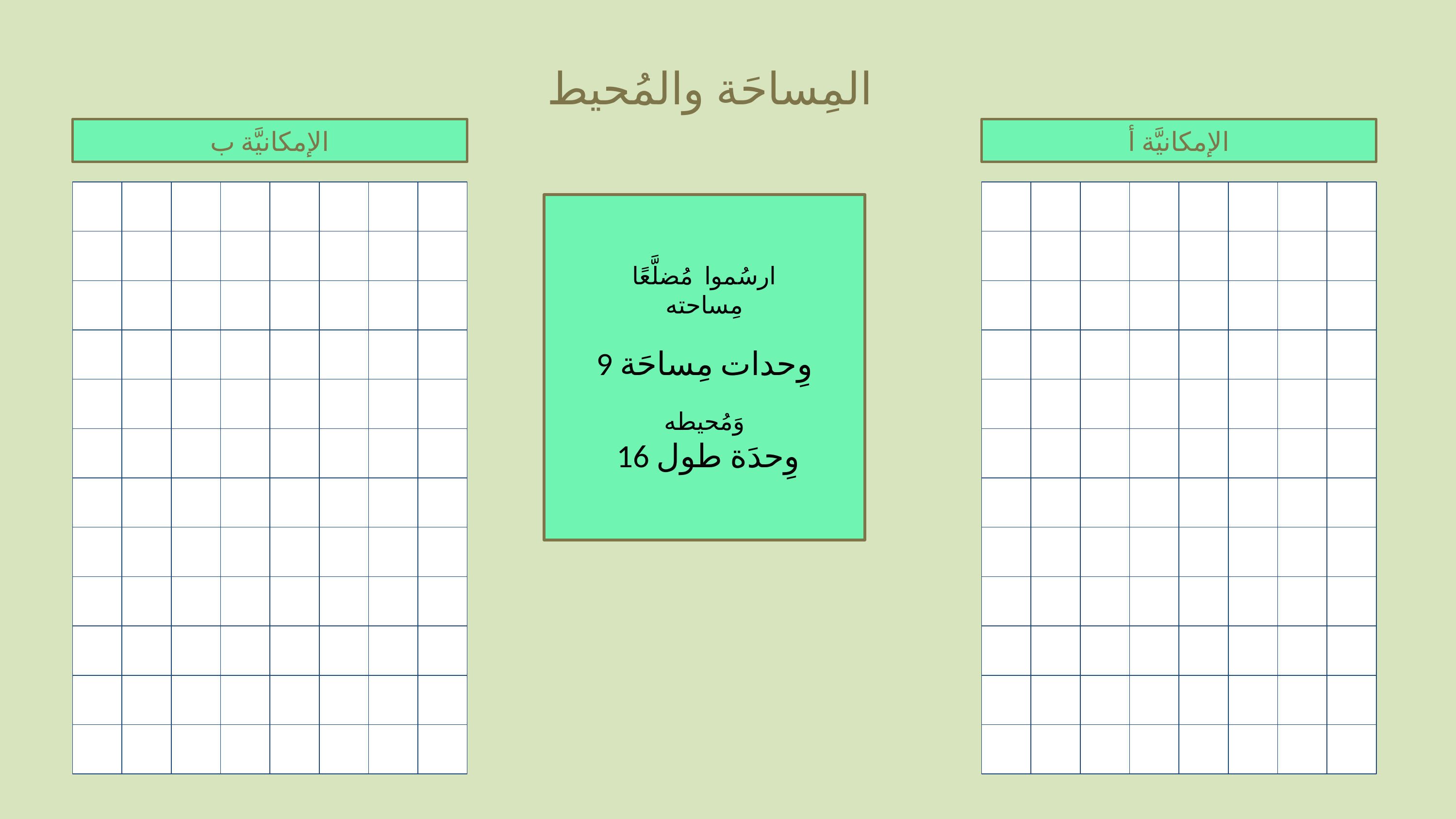

# المِساحَة والمُحيط
الإمكانيَّة ب
الإمكانيَّة أ

ارسُموا  مُضلَّعًا
 مِساحته

9 وِحدات مِساحَة

وَمُحيطه
 16 وِحدَة طول